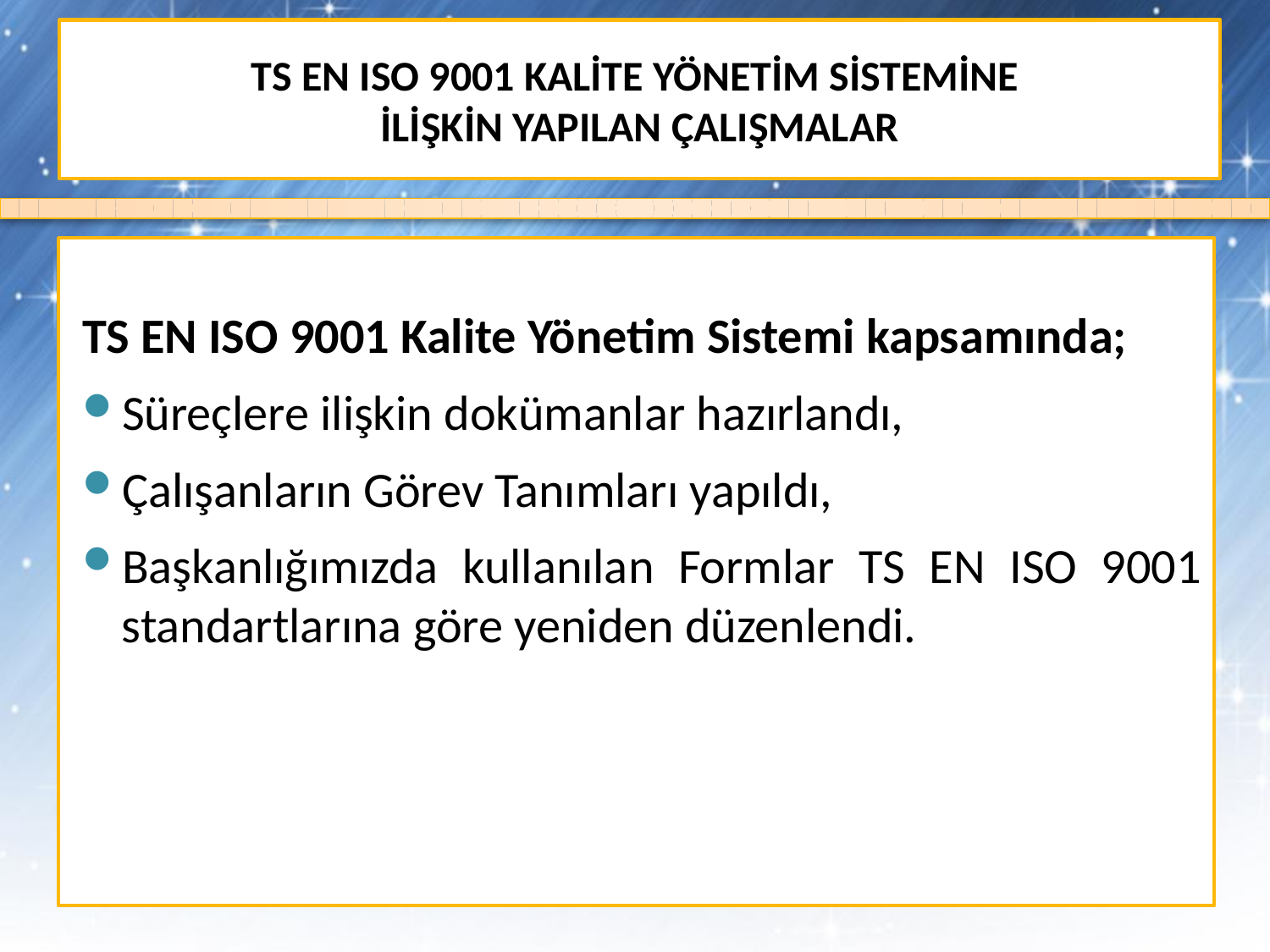

# TS EN ISO 9001 KALİTE YÖNETİM SİSTEMİNE İLİŞKİN YAPILAN ÇALIŞMALAR

TS EN ISO 9001 Kalite Yönetim Sistemi kapsamında;
Süreçlere ilişkin dokümanlar hazırlandı,
Çalışanların Görev Tanımları yapıldı,
Başkanlığımızda kullanılan Formlar TS EN ISO 9001 standartlarına göre yeniden düzenlendi.